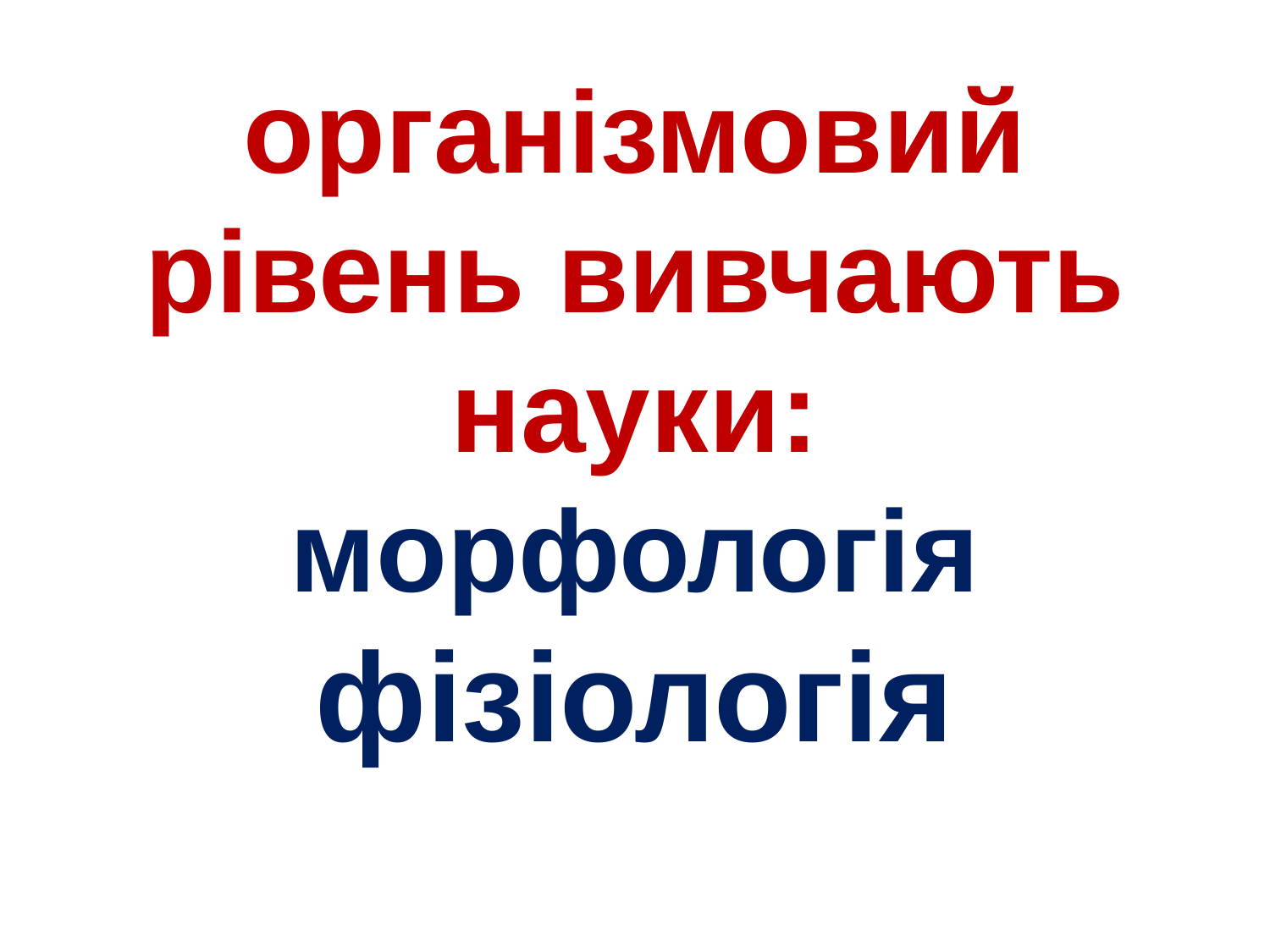

# організмовий рівень вивчають науки: морфологія фізіологія